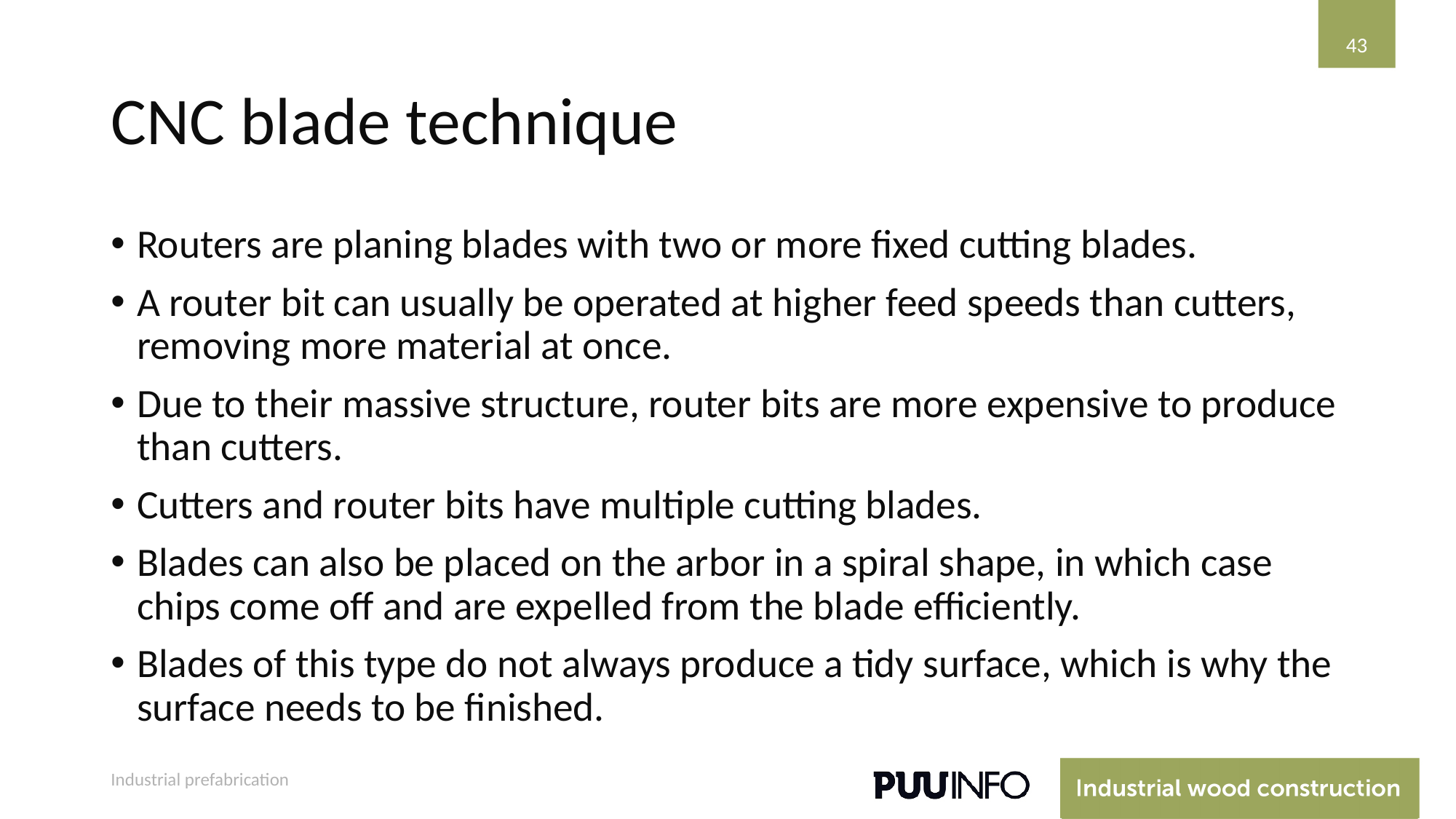

43
# CNC blade technique
Routers are planing blades with two or more fixed cutting blades.
A router bit can usually be operated at higher feed speeds than cutters, removing more material at once.
Due to their massive structure, router bits are more expensive to produce than cutters.
Cutters and router bits have multiple cutting blades.
Blades can also be placed on the arbor in a spiral shape, in which case chips come off and are expelled from the blade efficiently.
Blades of this type do not always produce a tidy surface, which is why the surface needs to be finished.

Industrial prefabrication